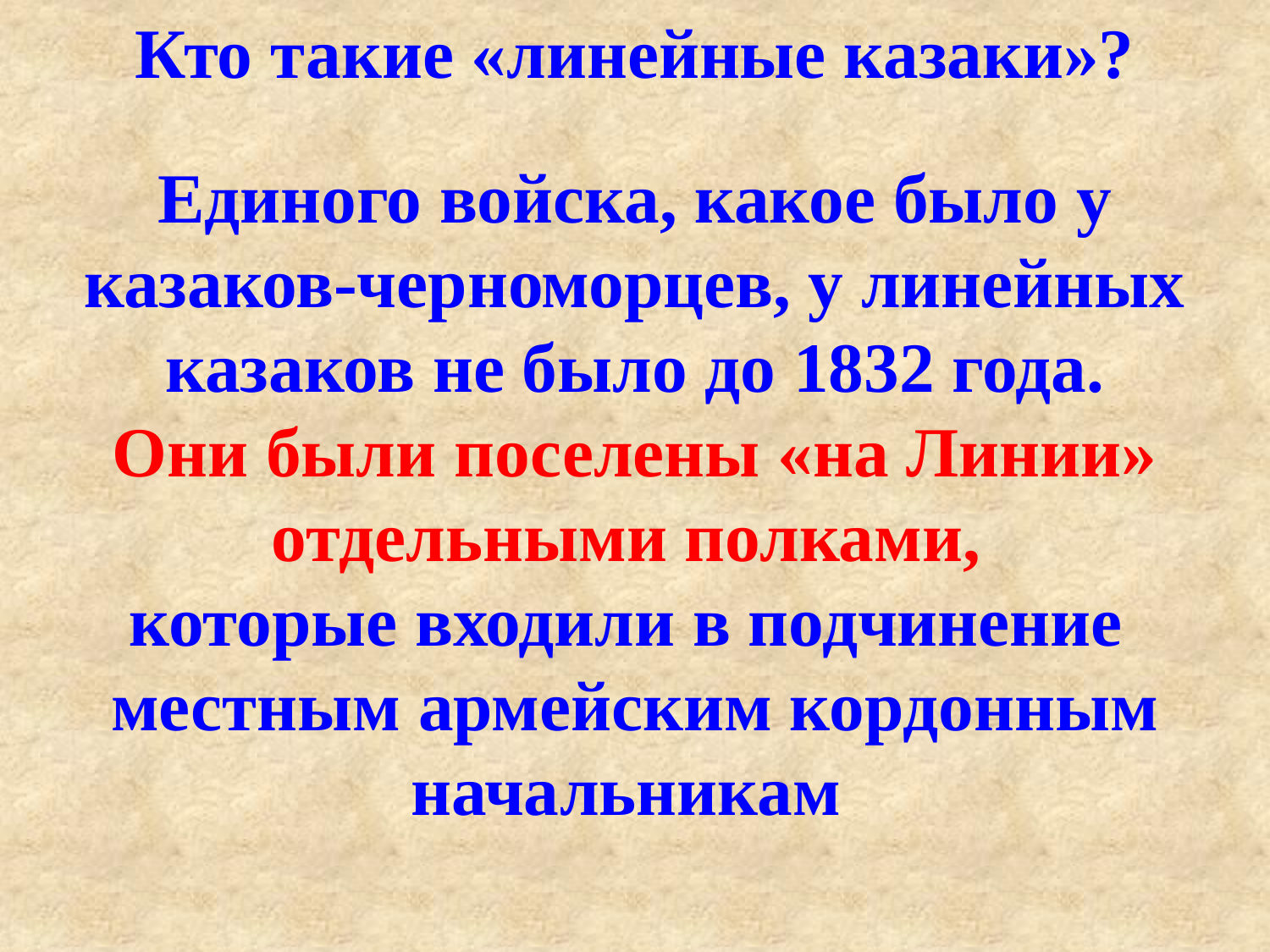

Кто такие «линейные казаки»?
Единого войска, какое было у казаков-черноморцев, у линейных казаков не было до 1832 года.
Они были поселены «на Линии» отдельными полками,
которые входили в подчинение  местным армейским кордонным начальникам